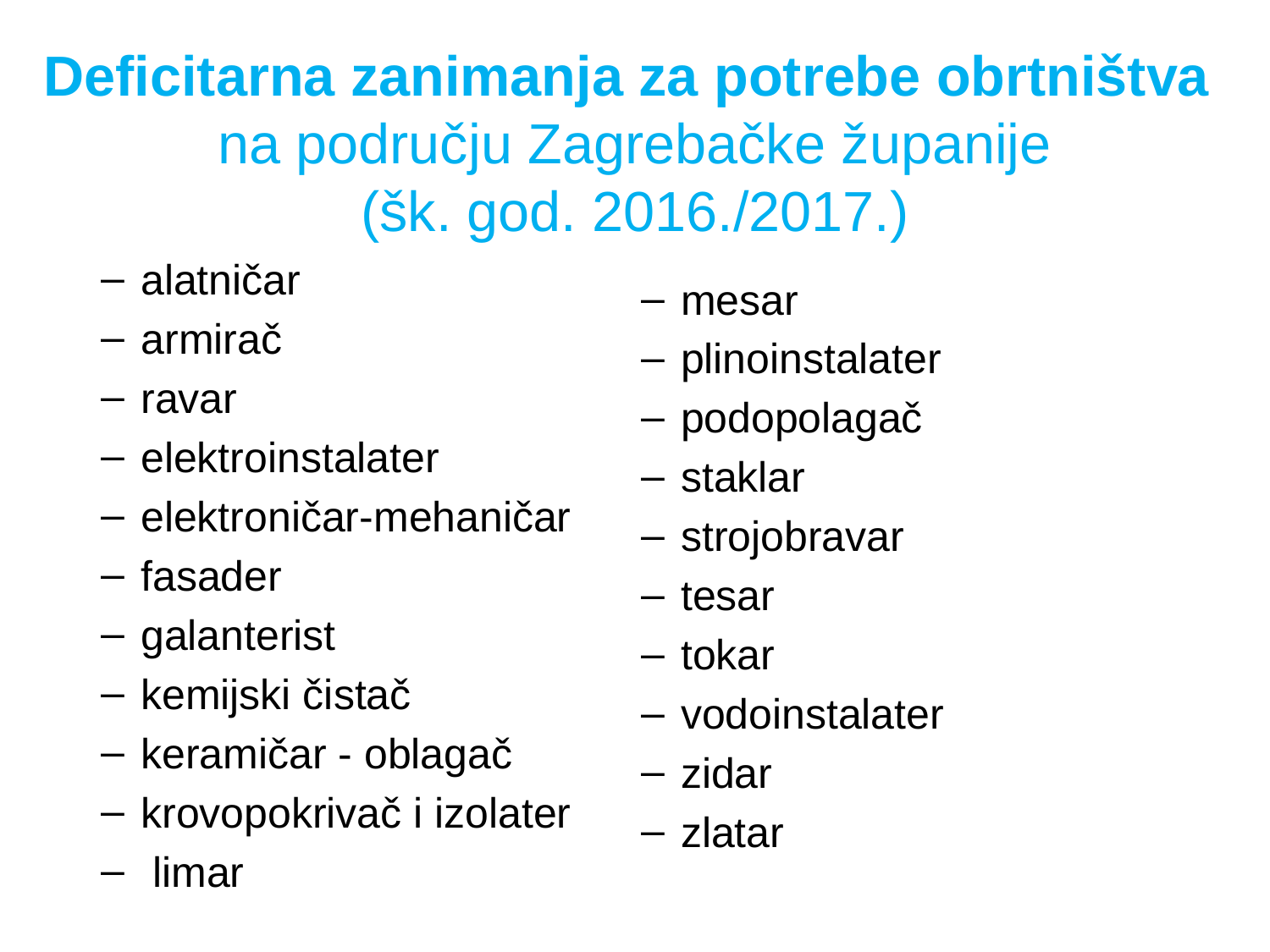

# Deficitarna zanimanja za potrebe obrtništva na području Zagrebačke županije (šk. god. 2016./2017.)
alatničar
armirač
ravar
elektroinstalater
elektroničar-mehaničar
fasader
galanterist
kemijski čistač
keramičar - oblagač
krovopokrivač i izolater
 limar
mesar
plinoinstalater
podopolagač
staklar
strojobravar
tesar
tokar
vodoinstalater
zidar
zlatar